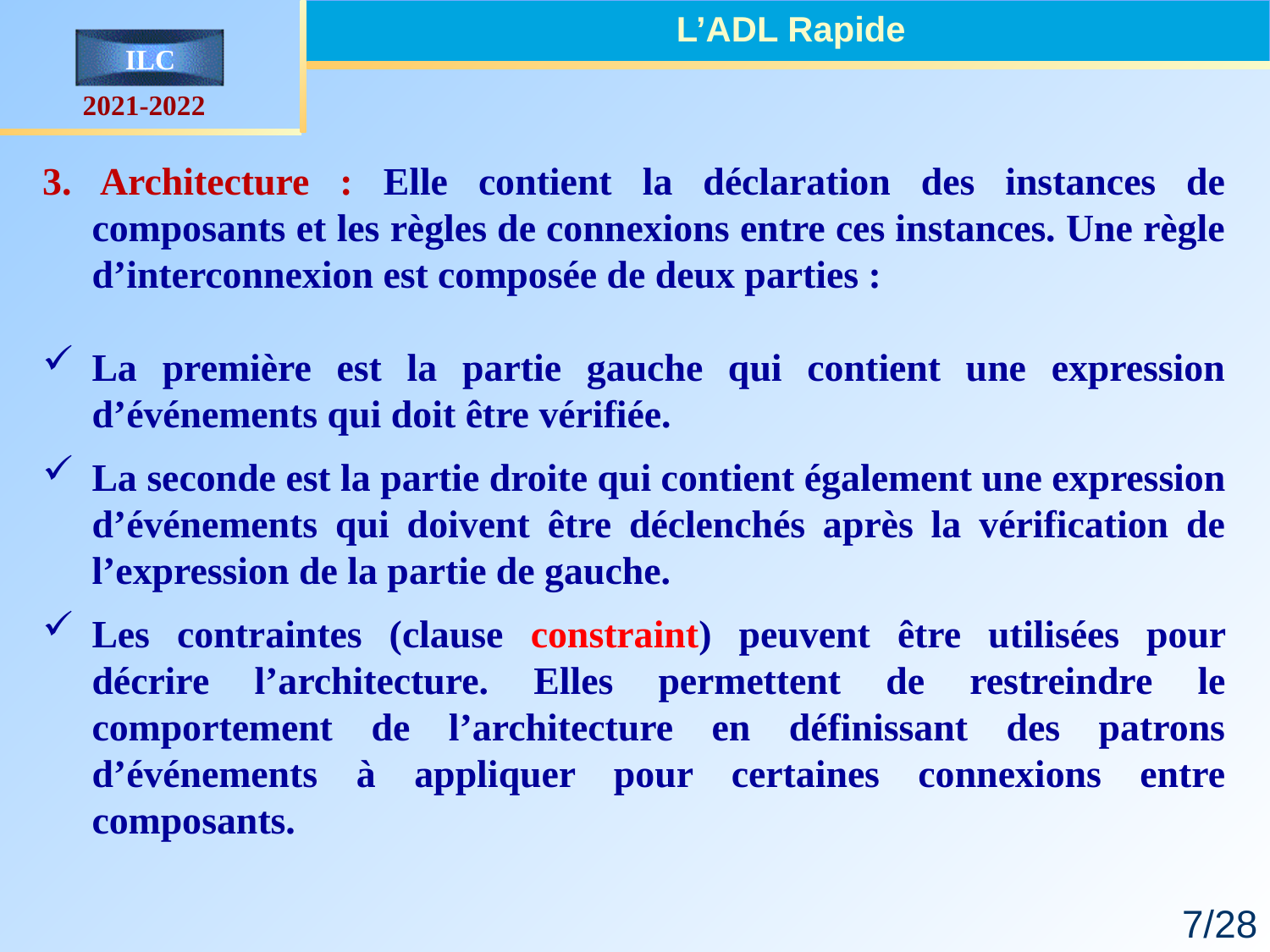

L’ADL Rapide
3. Architecture : Elle contient la déclaration des instances de composants et les règles de connexions entre ces instances. Une règle d’interconnexion est composée de deux parties :

La première est la partie gauche qui contient une expression d’événements qui doit être vérifiée.

La seconde est la partie droite qui contient également une expression d’événements qui doivent être déclenchés après la vérification de l’expression de la partie de gauche.

Les contraintes (clause constraint) peuvent être utilisées pour décrire l’architecture. Elles permettent de restreindre le comportement de l’architecture en définissant des patrons d’événements à appliquer pour certaines connexions entre composants.